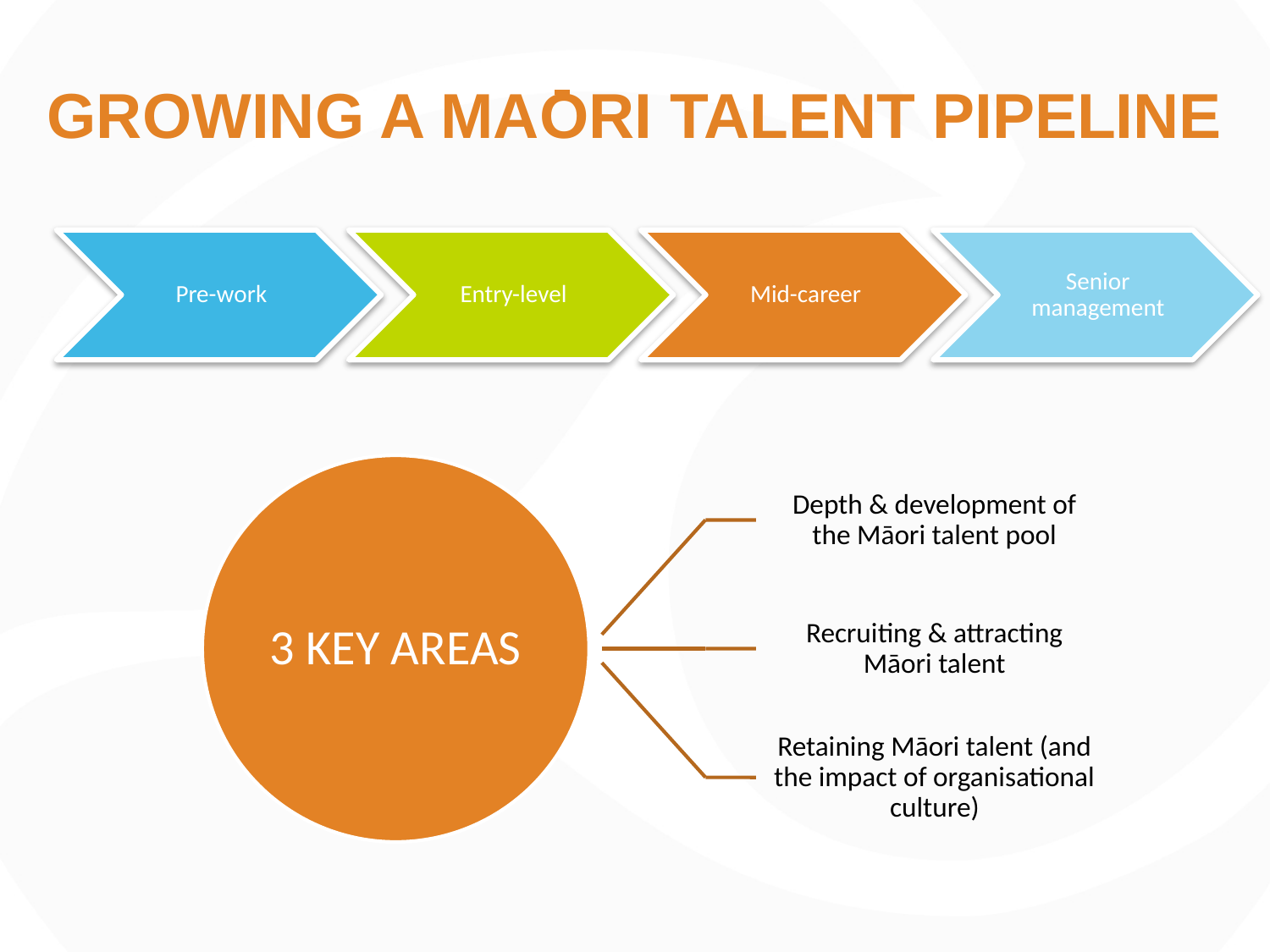

# GROWING A MAORI TALENT PIPELINE
Pre-work
Entry-level
Mid-career
Senior management
3 KEY AREAS
Depth & development of the Māori talent pool
Recruiting & attracting Māori talent
Retaining Māori talent (and the impact of organisational culture)